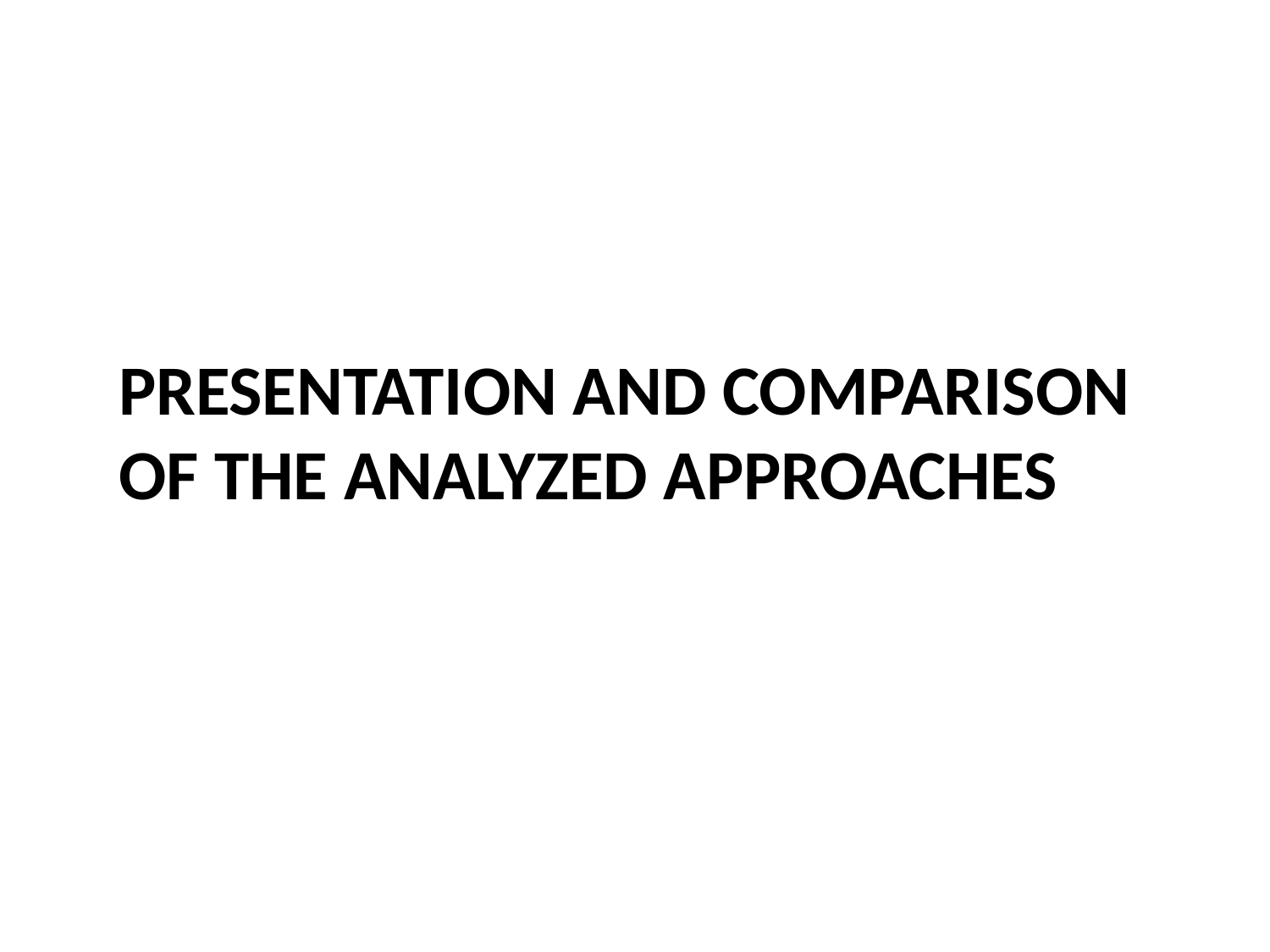

# Presentation and Comparison of the Analyzed Approaches